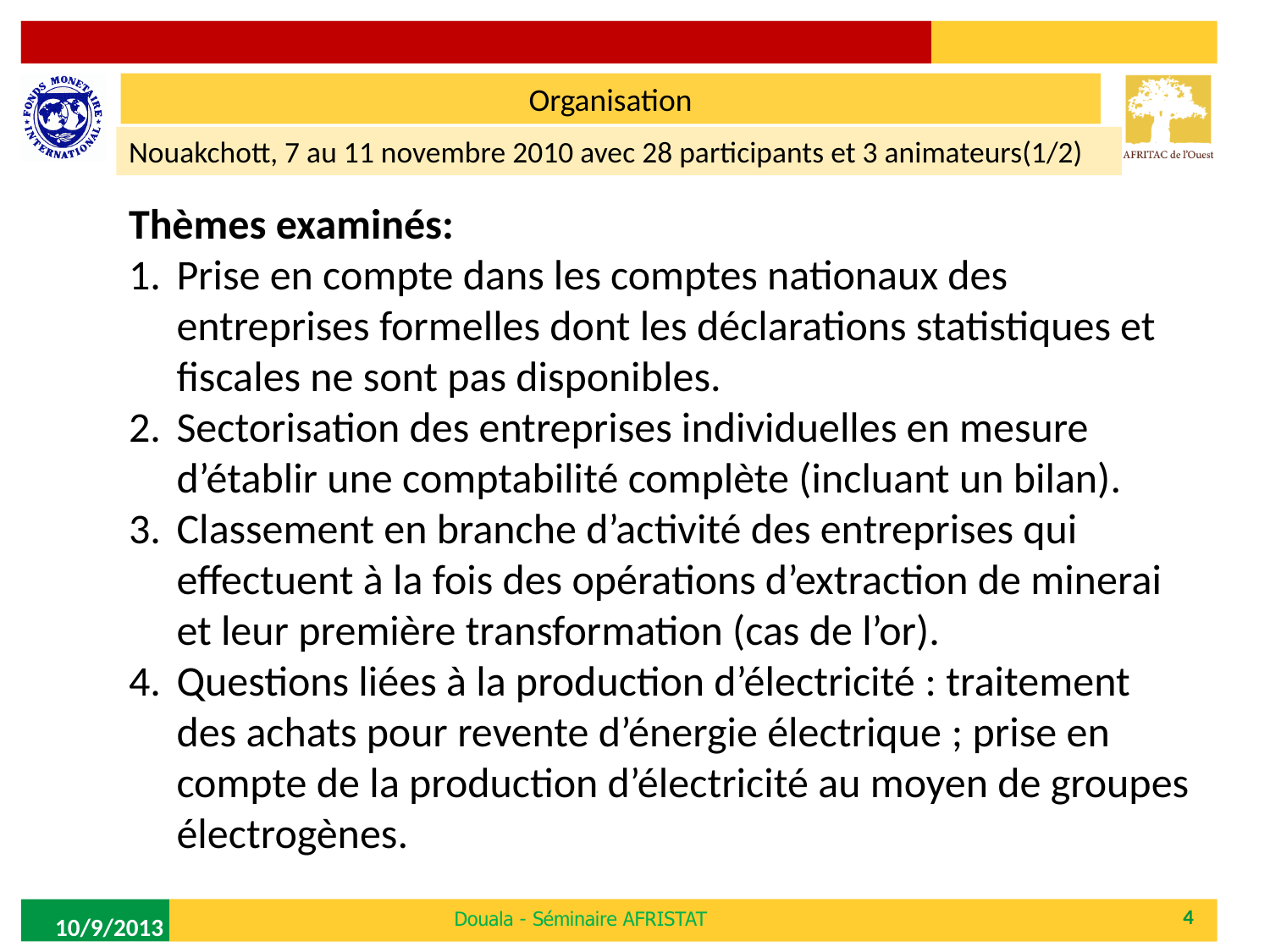

Organisation
Nouakchott, 7 au 11 novembre 2010 avec 28 participants et 3 animateurs(1/2)
Thèmes examinés:
Prise en compte dans les comptes nationaux des entreprises formelles dont les déclarations statistiques et fiscales ne sont pas disponibles.
Sectorisation des entreprises individuelles en mesure d’établir une comptabilité complète (incluant un bilan).
Classement en branche d’activité des entreprises qui effectuent à la fois des opérations d’extraction de minerai et leur première transformation (cas de l’or).
Questions liées à la production d’électricité : traitement des achats pour revente d’énergie électrique ; prise en compte de la production d’électricité au moyen de groupes électrogènes.

Douala - Séminaire AFRISTAT